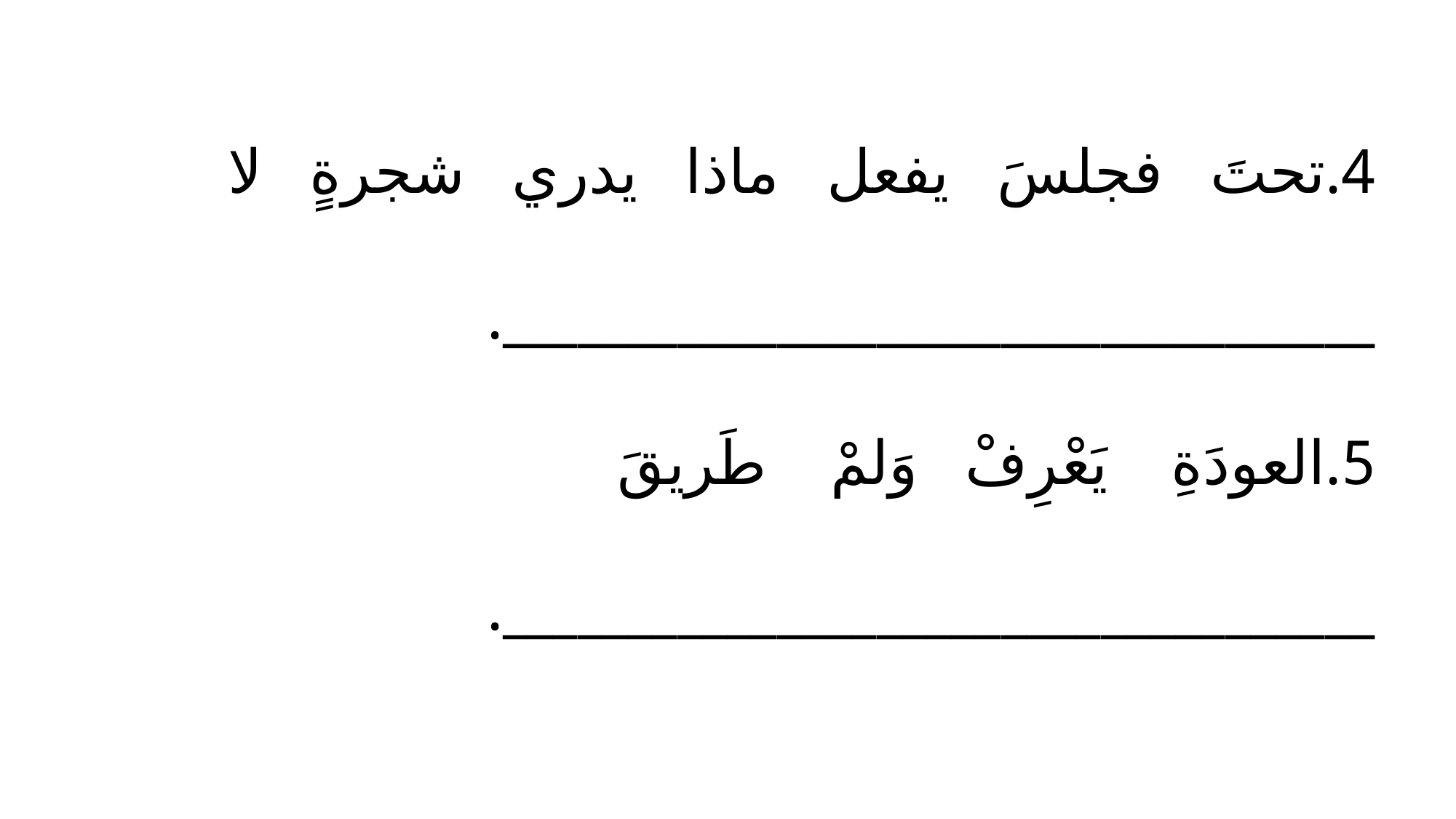

4.تحتَ   فجلسَ   يفعل   ماذا   يدري   شجرةٍ   لا

___________________________________.

5.العودَةِ    يَعْرِفْ   وَلمْ    طَريقَ

___________________________________.